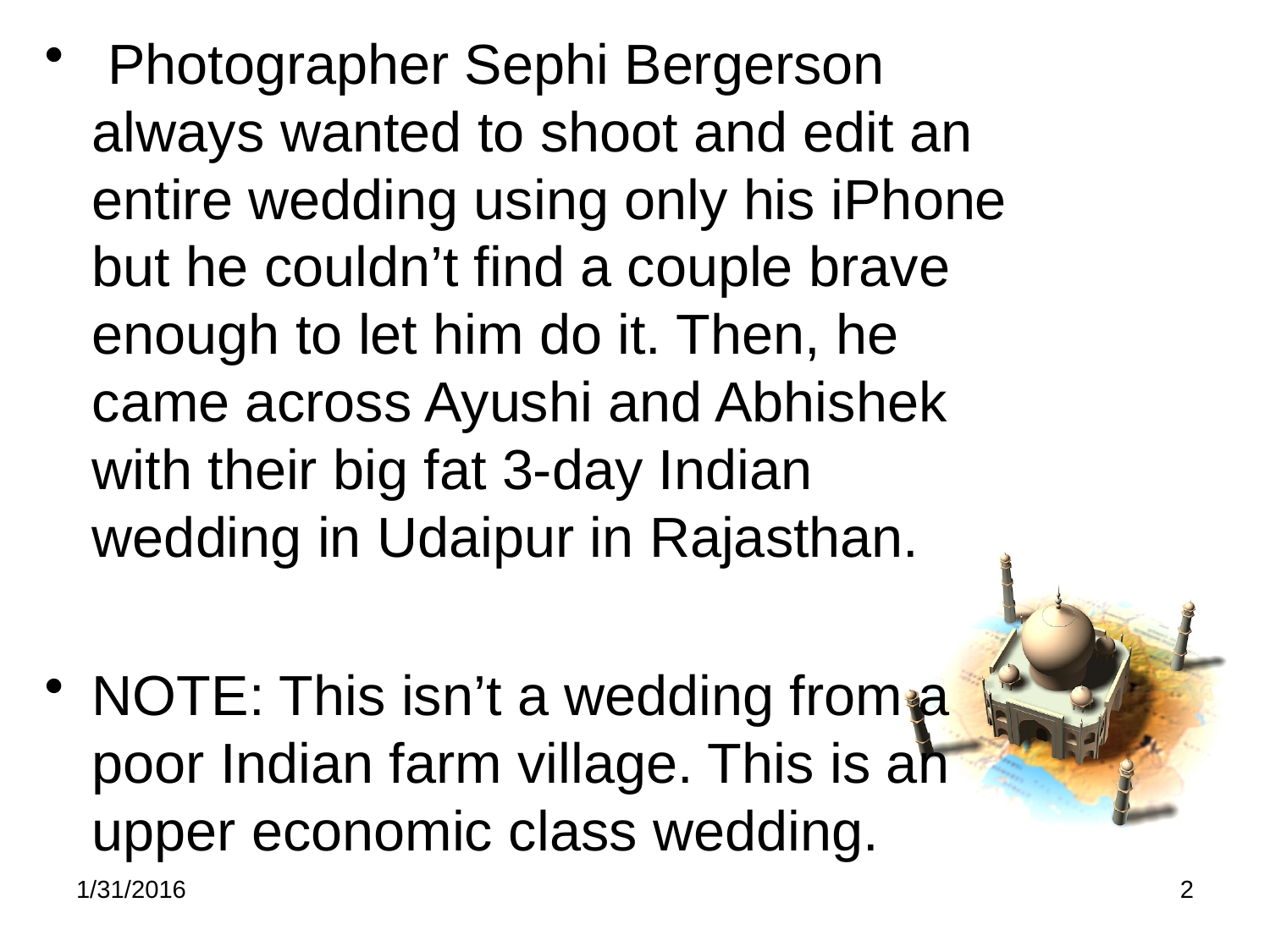

Photographer Sephi Bergerson always wanted to shoot and edit an entire wedding using only his iPhone but he couldn’t find a couple brave enough to let him do it. Then, he came across Ayushi and Abhishek with their big fat 3-day Indian wedding in Udaipur in Rajasthan.

NOTE: This isn’t a wedding from a poor Indian farm village. This is an upper economic class wedding.
1/31/2016
2